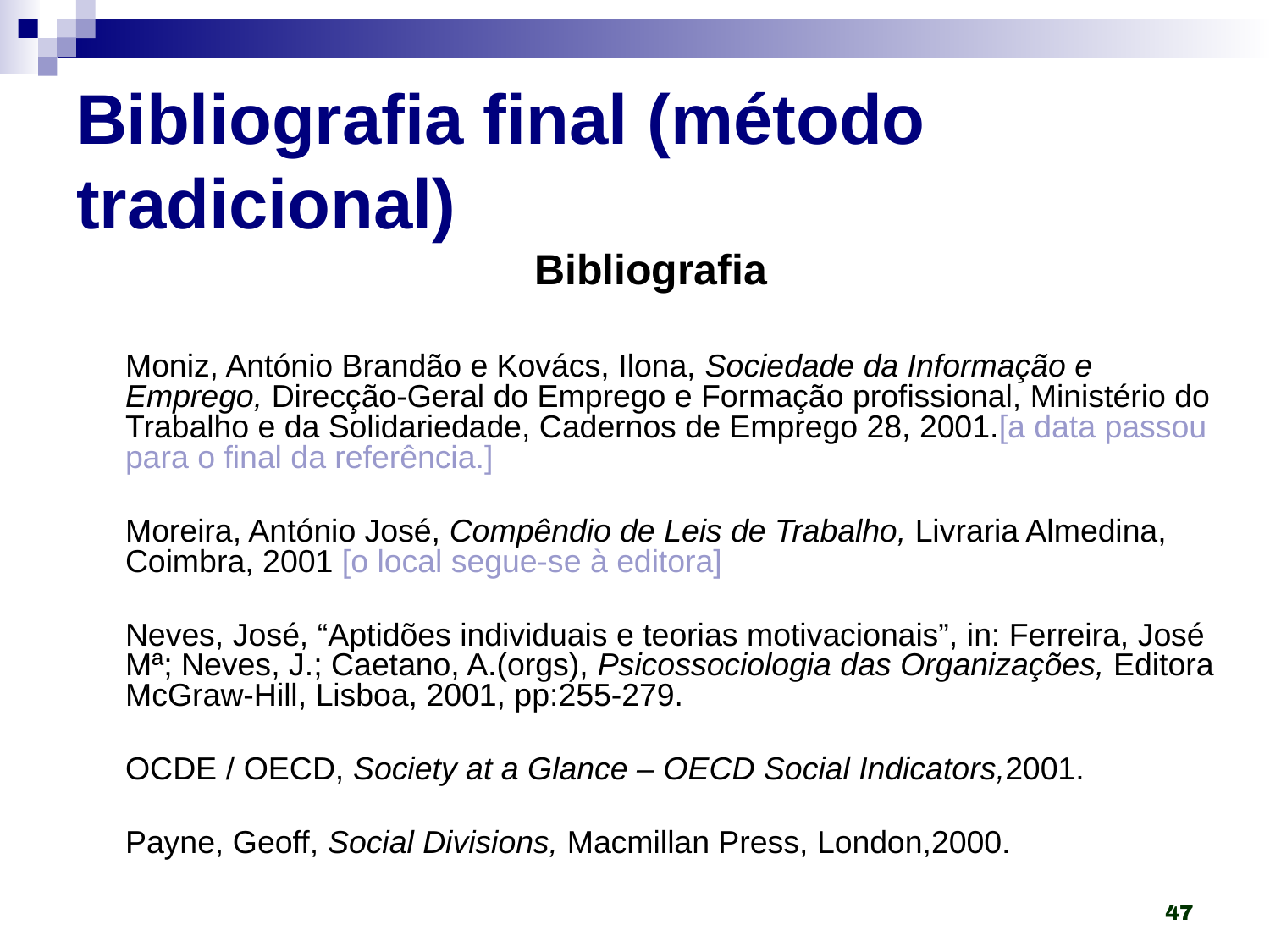

# Bibliografia final (método tradicional)
Bibliografia

	Moniz, António Brandão e Kovács, Ilona, Sociedade da Informação e Emprego, Direcção-Geral do Emprego e Formação profissional, Ministério do Trabalho e da Solidariedade, Cadernos de Emprego 28, 2001.[a data passou para o final da referência.]

	Moreira, António José, Compêndio de Leis de Trabalho, Livraria Almedina, Coimbra, 2001 [o local segue-se à editora]

	Neves, José, “Aptidões individuais e teorias motivacionais”, in: Ferreira, José Mª; Neves, J.; Caetano, A.(orgs), Psicossociologia das Organizações, Editora McGraw-Hill, Lisboa, 2001, pp:255-279.

	OCDE / OECD, Society at a Glance – OECD Social Indicators,2001.

	Payne, Geoff, Social Divisions, Macmillan Press, London,2000.
47